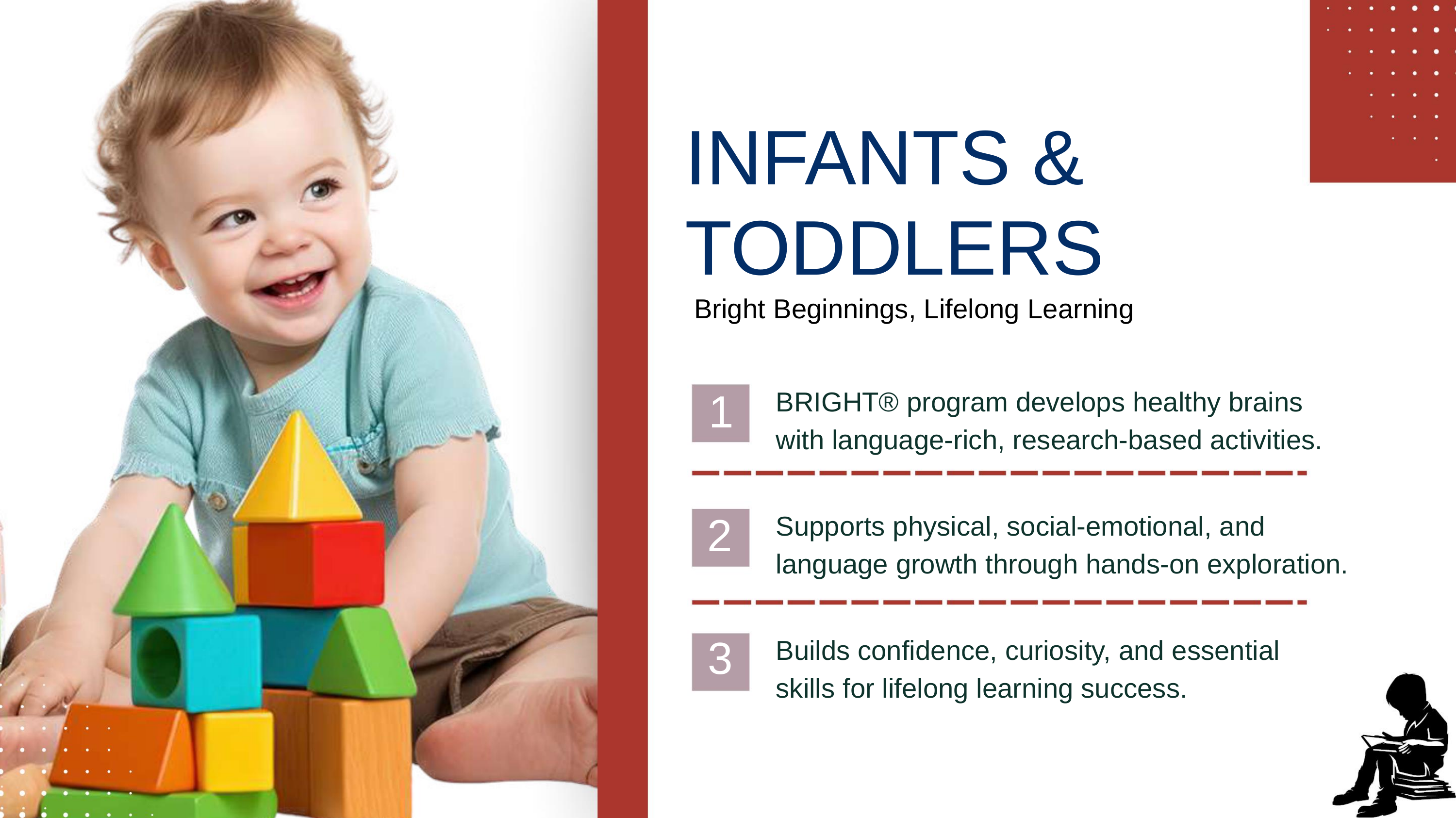

INFANTS &
TODDLERS
Bright Beginnings, Lifelong Learning
1
BRIGHT® program develops healthy brains
with language-rich, research-based activities.
2
3
Supports physical, social-emotional, and
language growth through hands-on exploration.
Builds confidence, curiosity, and essential
skills for lifelong learning success.